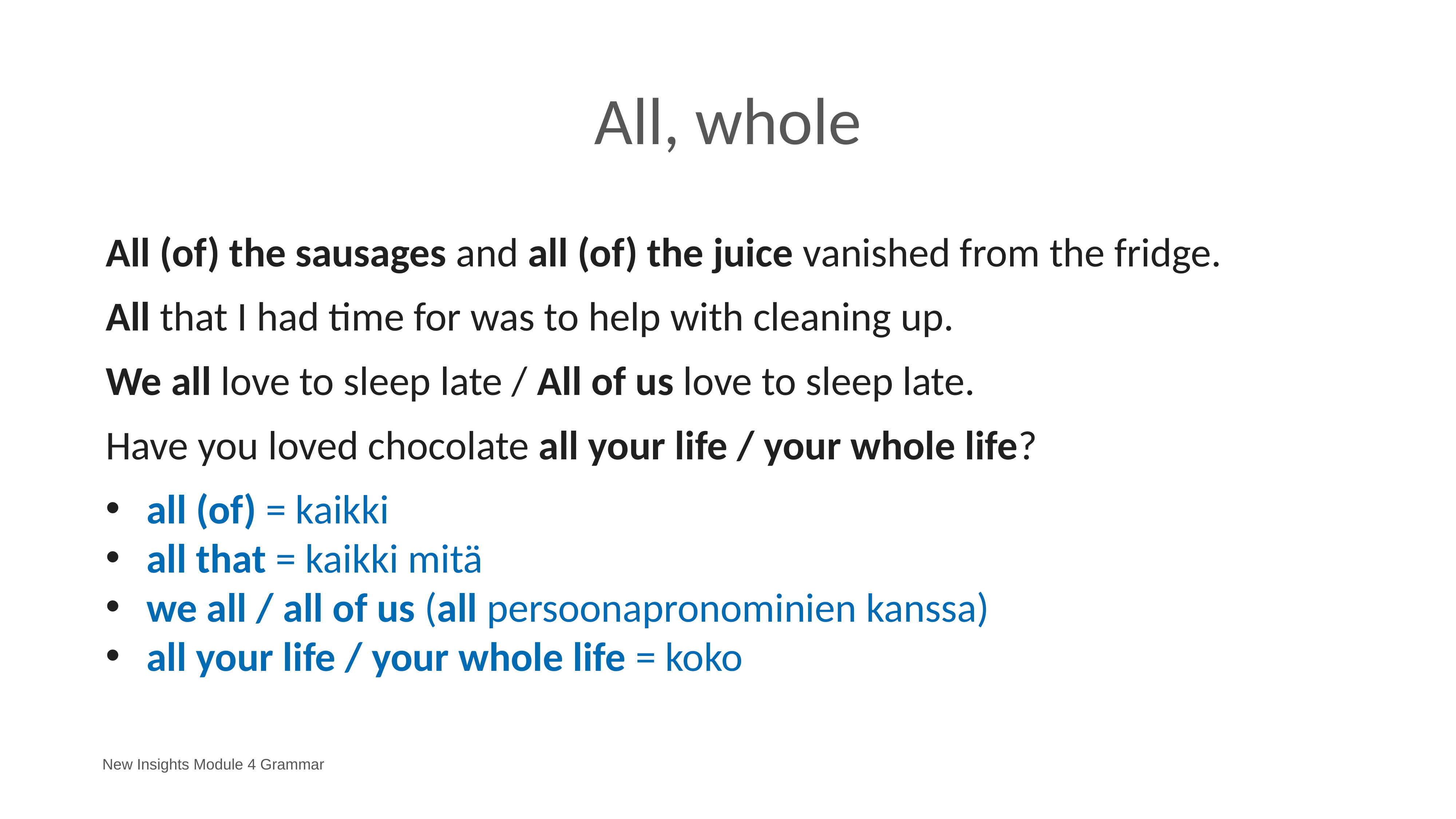

# All, whole
All (of) the sausages and all (of) the juice vanished from the fridge.
All that I had time for was to help with cleaning up.
We all love to sleep late / All of us love to sleep late.
Have you loved chocolate all your life / your whole life?
all (of) = kaikki
all that = kaikki mitä
we all / all of us (all persoonapronominien kanssa)
all your life / your whole life = koko
New Insights Module 4 Grammar